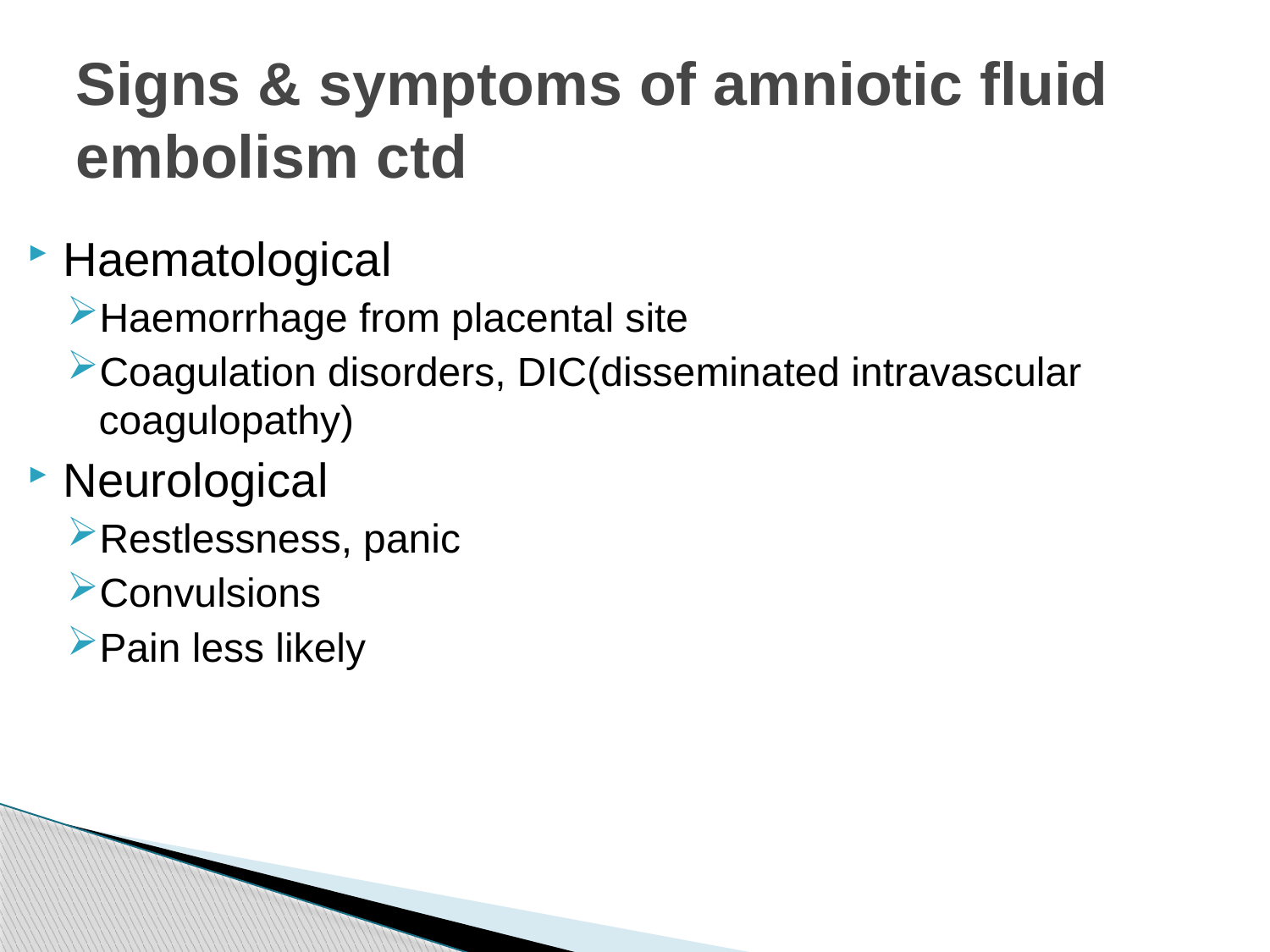

# Signs & symptoms of amniotic fluid embolism ctd
Haematological
Haemorrhage from placental site
Coagulation disorders, DIC(disseminated intravascular coagulopathy)
Neurological
Restlessness, panic
Convulsions
Pain less likely